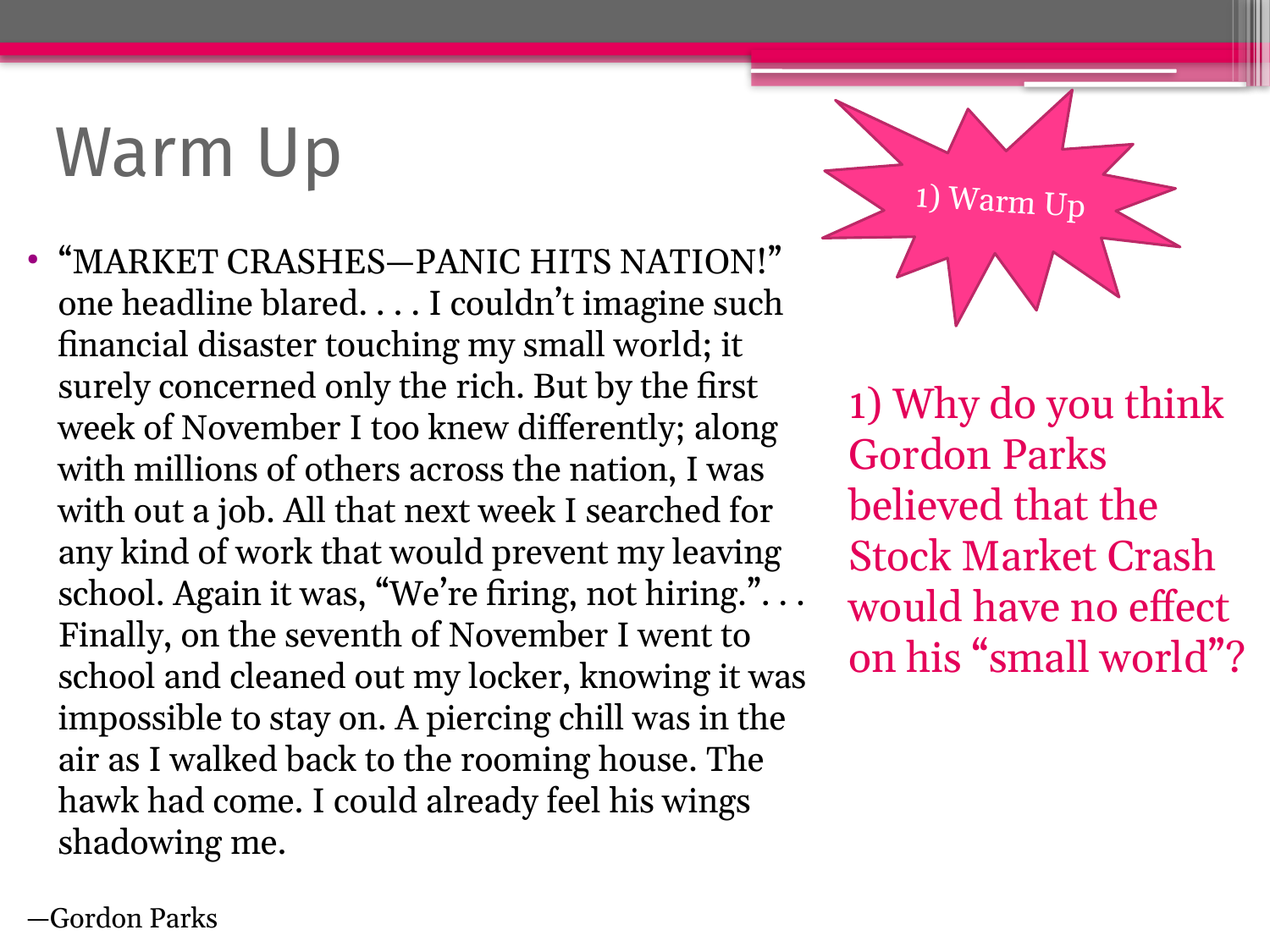

# Warm Up
1) Warm Up
“MARKET CRASHES—PANIC HITS NATION!” one headline blared. . . . I couldn’t imagine such financial disaster touching my small world; it surely concerned only the rich. But by the first week of November I too knew differently; along with millions of others across the nation, I was with out a job. All that next week I searched for any kind of work that would prevent my leaving school. Again it was, “We’re firing, not hiring.”. . . Finally, on the seventh of November I went to school and cleaned out my locker, knowing it was impossible to stay on. A piercing chill was in the air as I walked back to the rooming house. The hawk had come. I could already feel his wings shadowing me.

—Gordon Parks

1) Why do you think Gordon Parks believed that the Stock Market Crash would have no effect on his “small world”?